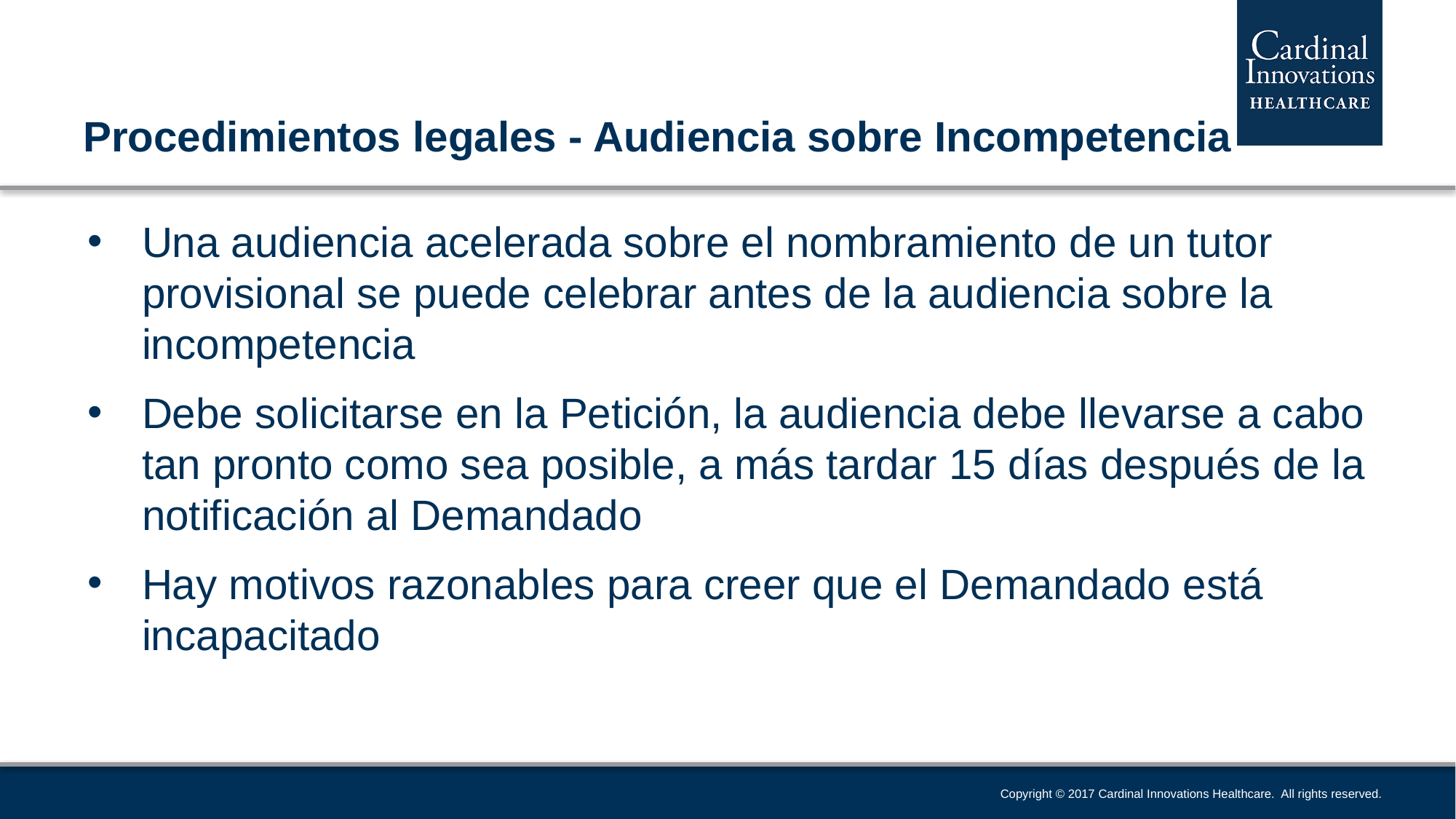

# Procedimientos legales - Audiencia sobre Incompetencia
Una audiencia acelerada sobre el nombramiento de un tutor provisional se puede celebrar antes de la audiencia sobre la incompetencia
Debe solicitarse en la Petición, la audiencia debe llevarse a cabo tan pronto como sea posible, a más tardar 15 días después de la notificación al Demandado
Hay motivos razonables para creer que el Demandado está incapacitado